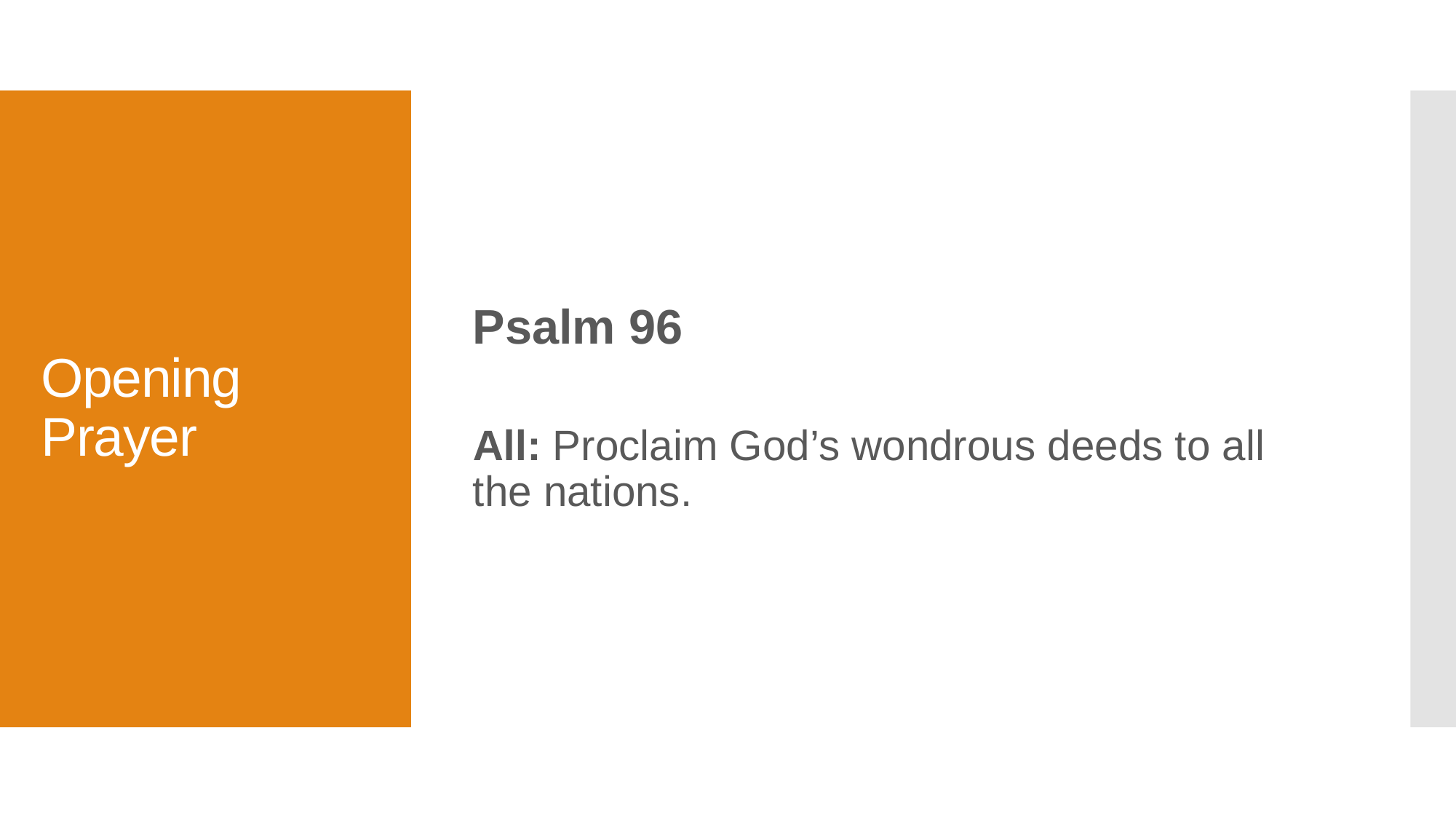

Psalm 96

All: Proclaim God’s wondrous deeds to all the nations.
# Opening Prayer